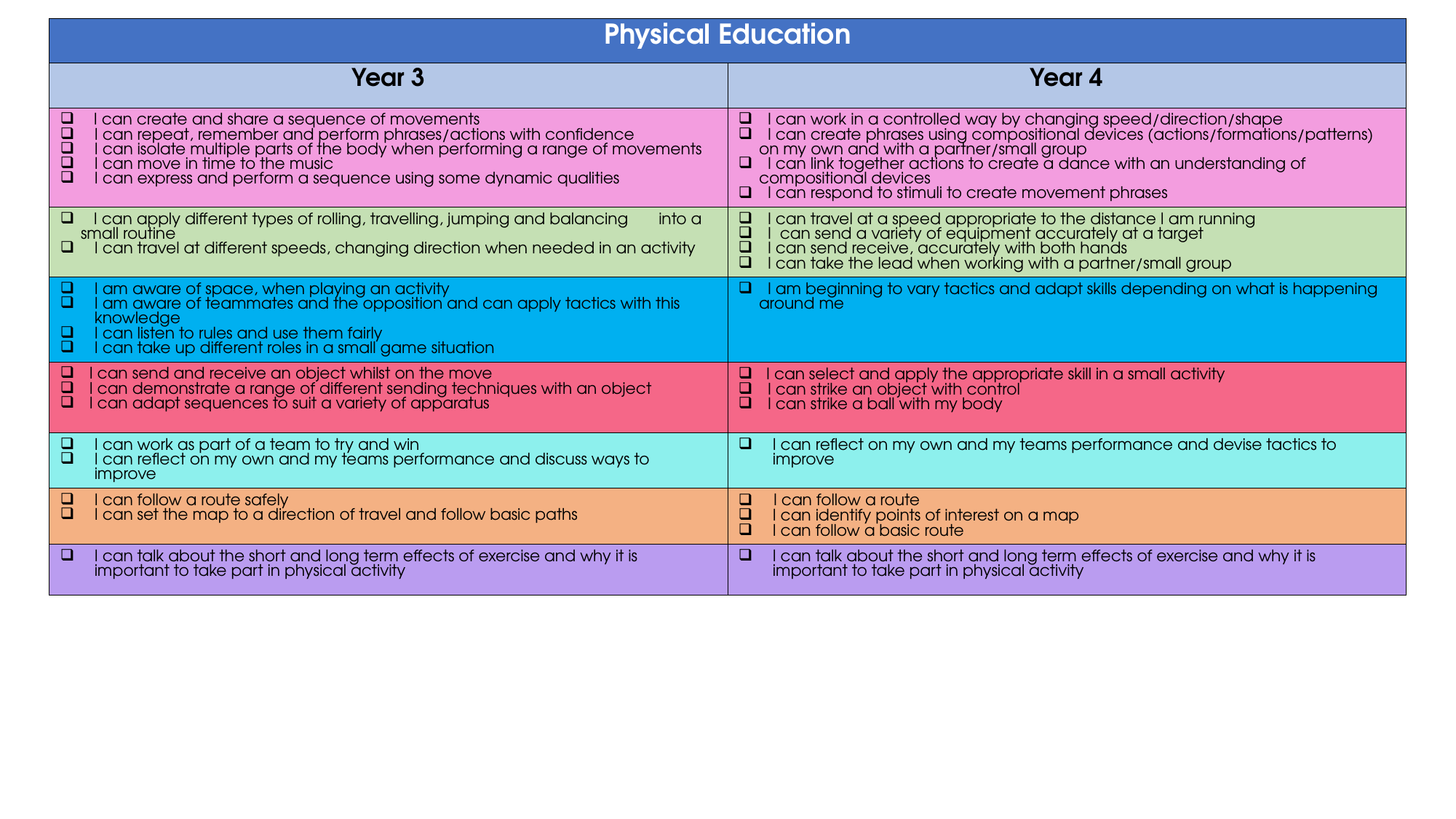

| Physical Education |  |
| --- | --- |
| Year 3 | Year 4 |
| I can create and share a sequence of movements I can repeat, remember and perform phrases/actions with confidence I can isolate multiple parts of the body when performing a range of movements I can move in time to the music I can express and perform a sequence using some dynamic qualities | I can work in a controlled way by changing speed/direction/shape I can create phrases using compositional devices (actions/formations/patterns) on my own and with a partner/small group I can link together actions to create a dance with an understanding of compositional devices I can respond to stimuli to create movement phrases |
| I can apply different types of rolling, travelling, jumping and balancing into a small routine I can travel at different speeds, changing direction when needed in an activity | I can travel at a speed appropriate to the distance I am running I can send a variety of equipment accurately at a target I can send receive, accurately with both hands I can take the lead when working with a partner/small group |
| I am aware of space, when playing an activity I am aware of teammates and the opposition and can apply tactics with this knowledge I can listen to rules and use them fairly I can take up different roles in a small game situation | I am beginning to vary tactics and adapt skills depending on what is happening around me |
| I can send and receive an object whilst on the move I can demonstrate a range of different sending techniques with an object I can adapt sequences to suit a variety of apparatus | I can select and apply the appropriate skill in a small activity I can strike an object with control I can strike a ball with my body |
| I can work as part of a team to try and win I can reflect on my own and my teams performance and discuss ways to improve | I can reflect on my own and my teams performance and devise tactics to improve |
| I can follow a route safely I can set the map to a direction of travel and follow basic paths | I can follow a route I can identify points of interest on a map I can follow a basic route |
| I can talk about the short and long term effects of exercise and why it is important to take part in physical activity | I can talk about the short and long term effects of exercise and why it is important to take part in physical activity |